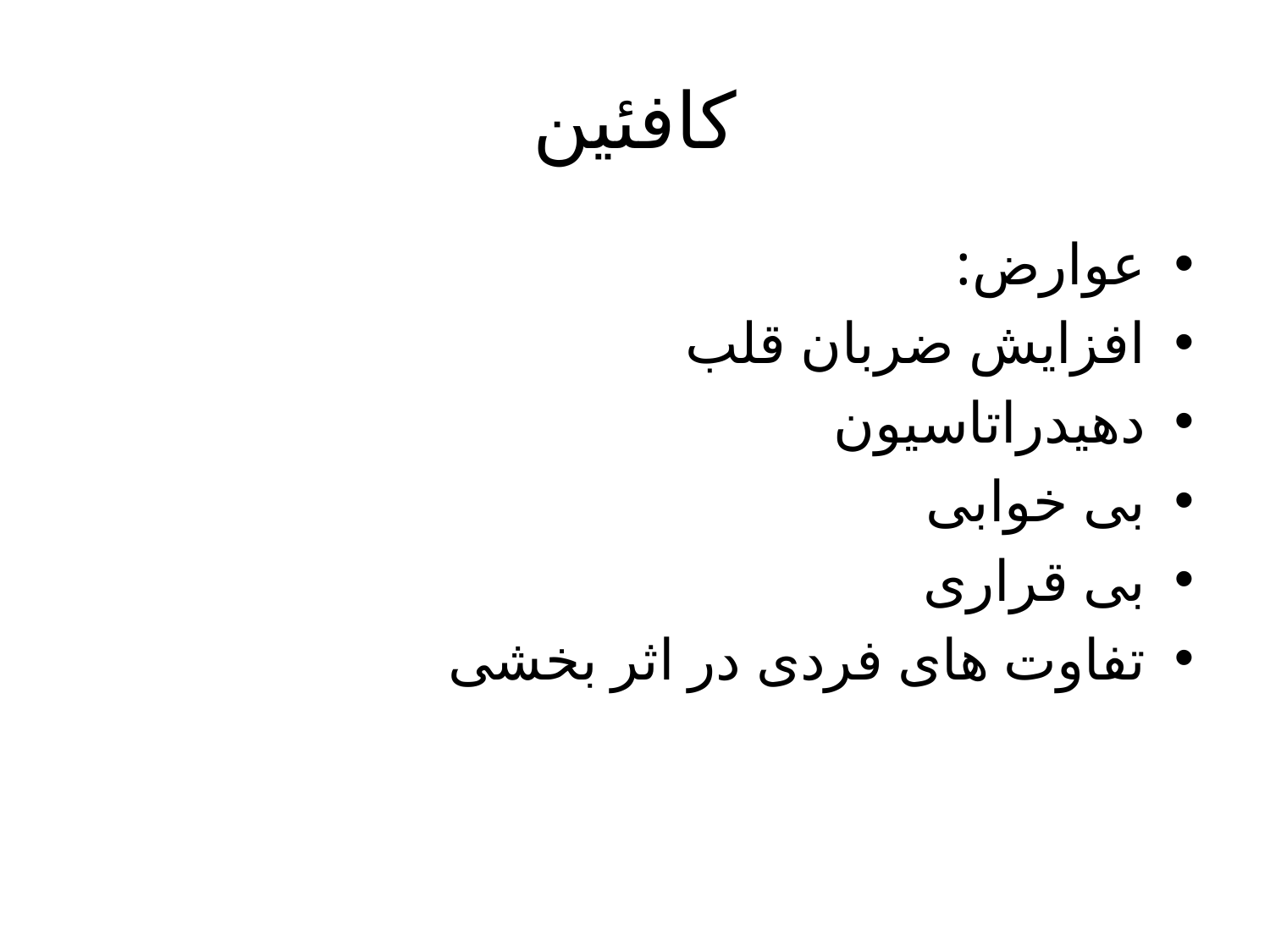

# کافئین
عوارض:
افزایش ضربان قلب
دهیدراتاسیون
بی خوابی
بی قراری
تفاوت های فردی در اثر بخشی